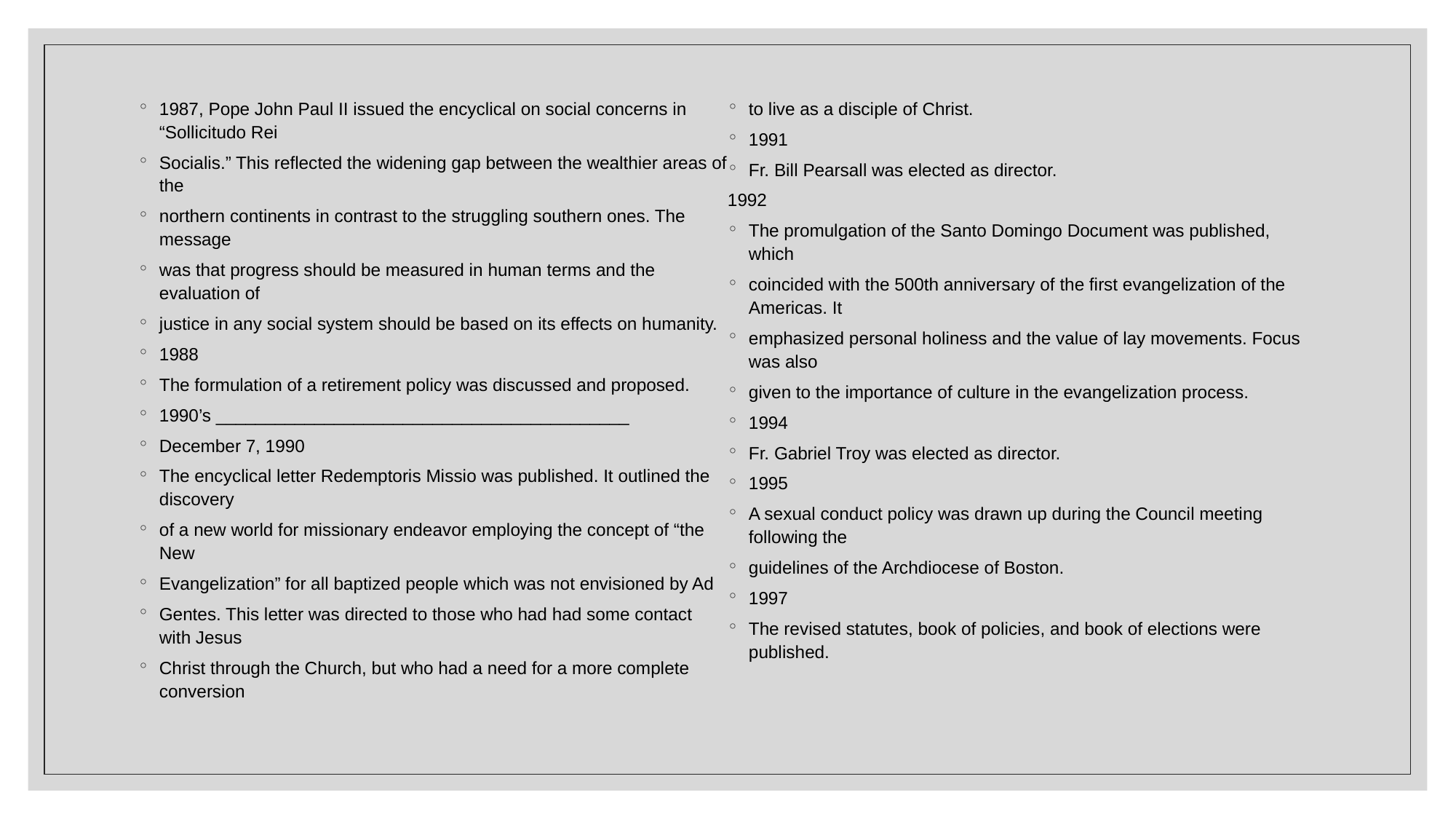

1987, Pope John Paul II issued the encyclical on social concerns in “Sollicitudo Rei
Socialis.” This reflected the widening gap between the wealthier areas of the
northern continents in contrast to the struggling southern ones. The message
was that progress should be measured in human terms and the evaluation of
justice in any social system should be based on its effects on humanity.
1988
The formulation of a retirement policy was discussed and proposed.
1990’s __________________________________________
December 7, 1990
The encyclical letter Redemptoris Missio was published. It outlined the discovery
of a new world for missionary endeavor employing the concept of “the New
Evangelization” for all baptized people which was not envisioned by Ad
Gentes. This letter was directed to those who had had some contact with Jesus
Christ through the Church, but who had a need for a more complete conversion
to live as a disciple of Christ.
1991
Fr. Bill Pearsall was elected as director.
1992
The promulgation of the Santo Domingo Document was published, which
coincided with the 500th anniversary of the first evangelization of the Americas. It
emphasized personal holiness and the value of lay movements. Focus was also
given to the importance of culture in the evangelization process.
1994
Fr. Gabriel Troy was elected as director.
1995
A sexual conduct policy was drawn up during the Council meeting following the
guidelines of the Archdiocese of Boston.
1997
The revised statutes, book of policies, and book of elections were published.